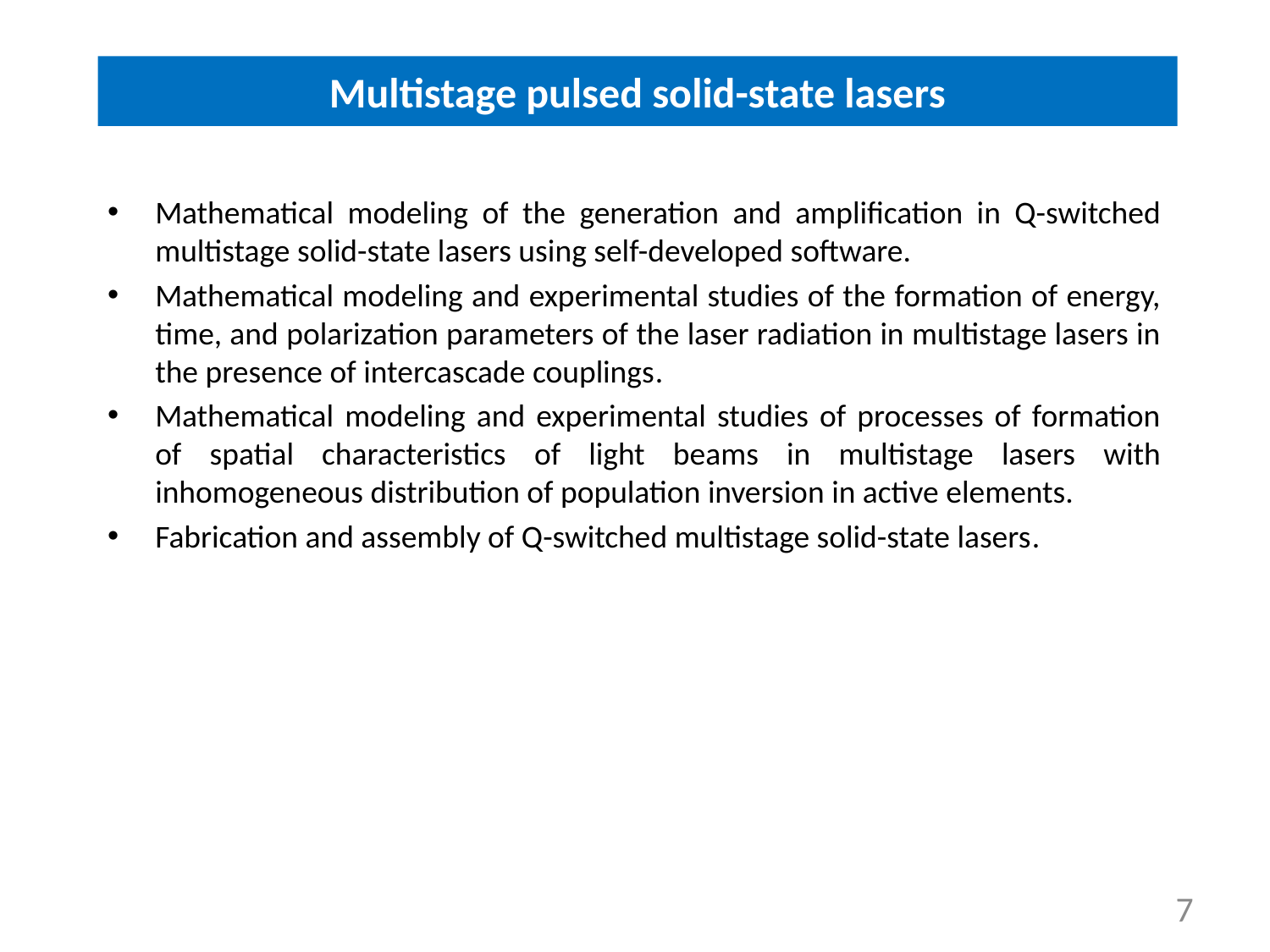

Multistage pulsed solid-state lasers
Mathematical modeling of the generation and amplification in Q-switched multistage solid-state lasers using self-developed software.
Mathematical modeling and experimental studies of the formation of energy, time, and polarization parameters of the laser radiation in multistage lasers in the presence of intercascade couplings.
Mathematical modeling and experimental studies of processes of formation of spatial characteristics of light beams in multistage lasers with inhomogeneous distribution of population inversion in active elements.
Fabrication and assembly of Q-switched multistage solid-state lasers.

7